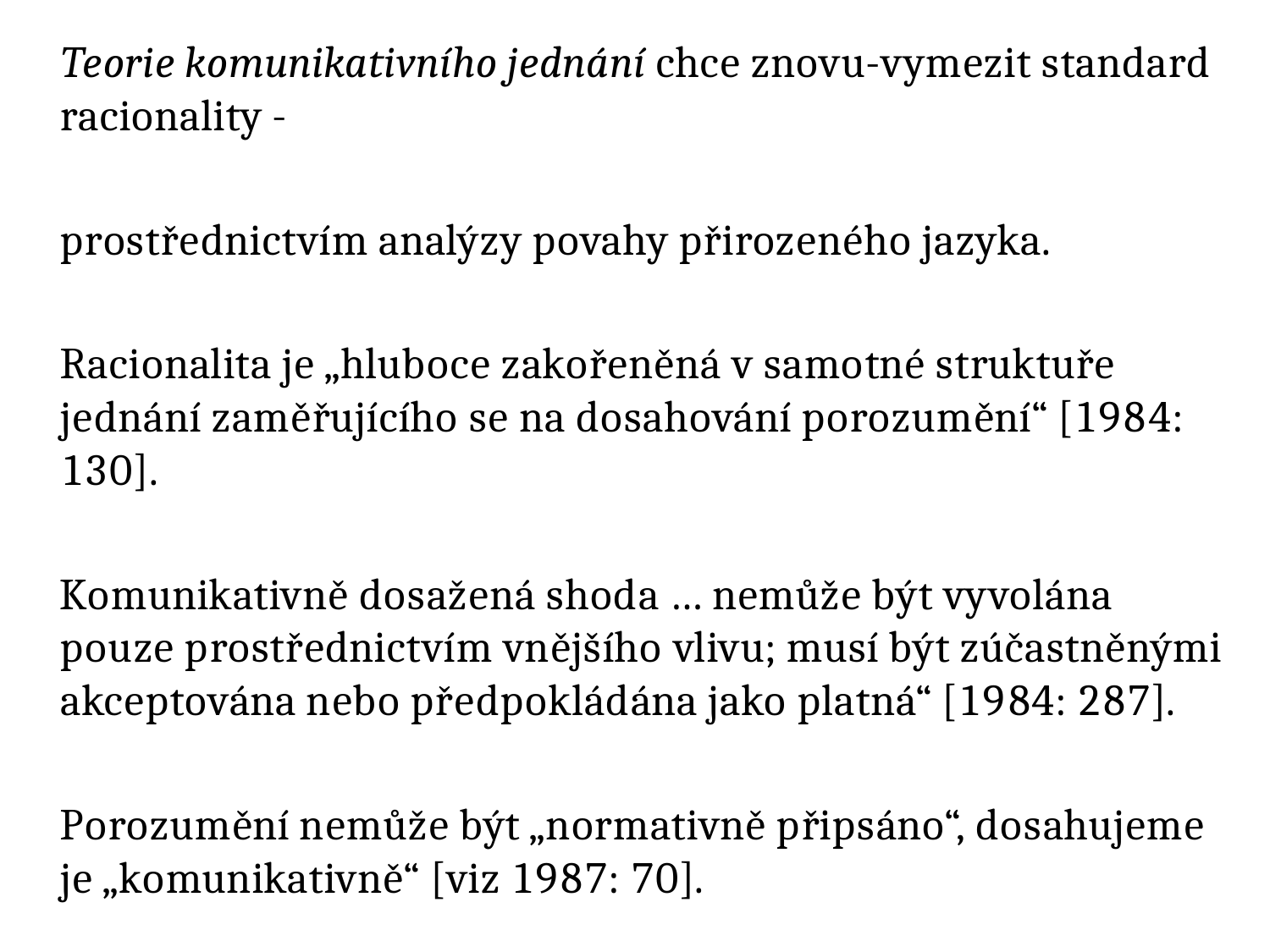

Teorie komunikativního jednání chce znovu-vymezit standard racionality -

prostřednictvím analýzy povahy přirozeného jazyka.

Racionalita je „hluboce zakořeněná v samotné struktuře jednání zaměřujícího se na dosahování porozumění“ [1984: 130].

Komunikativně dosažená shoda … nemůže být vyvolána pouze prostřednictvím vnějšího vlivu; musí být zúčastněnými akceptována nebo předpokládána jako platná“ [1984: 287].

Porozumění nemůže být „normativně připsáno“, dosahujeme je „komunikativně“ [viz 1987: 70].